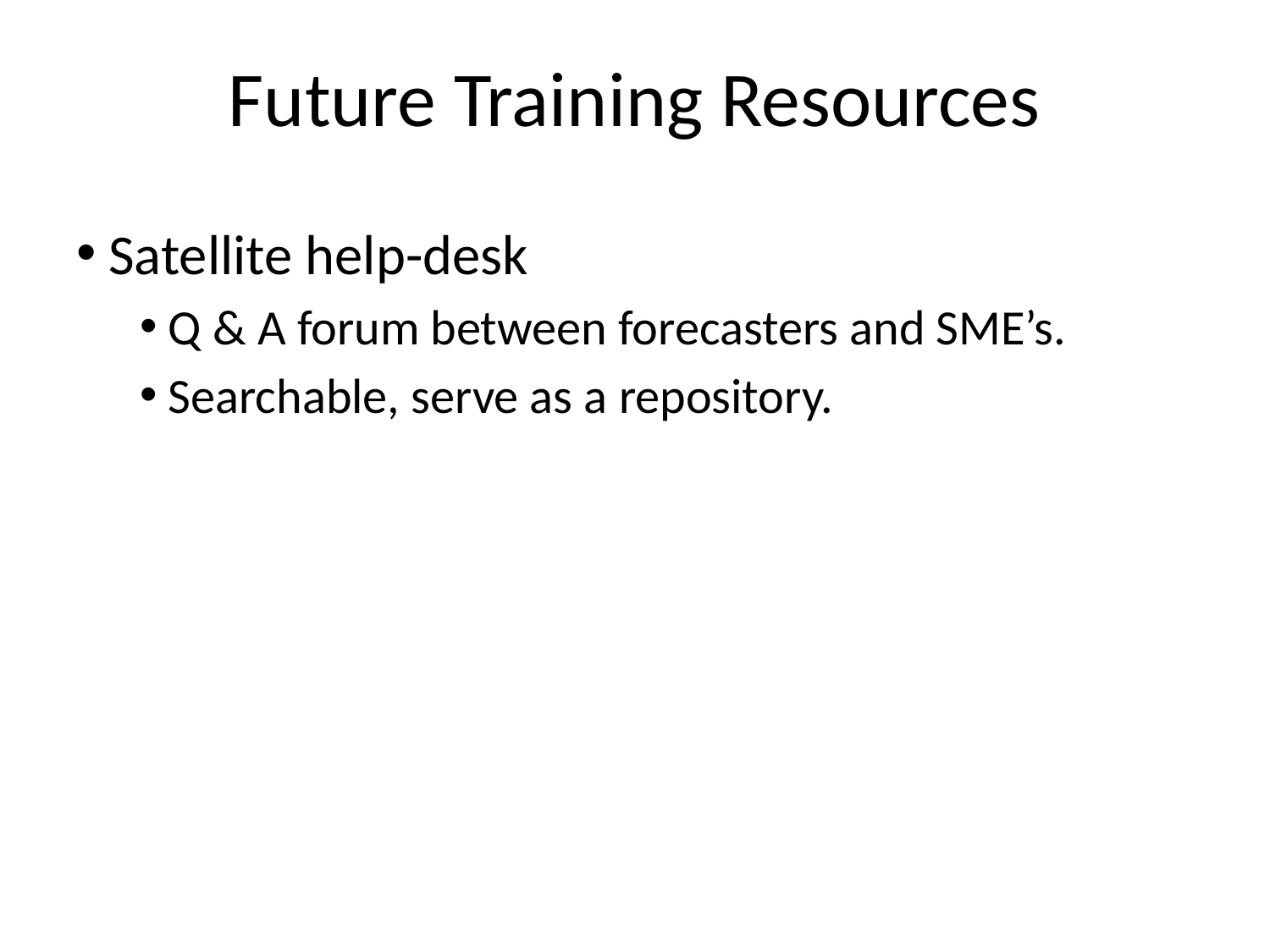

# Future Training Resources
 Satellite help-desk
 Q & A forum between forecasters and SME’s.
 Searchable, serve as a repository.